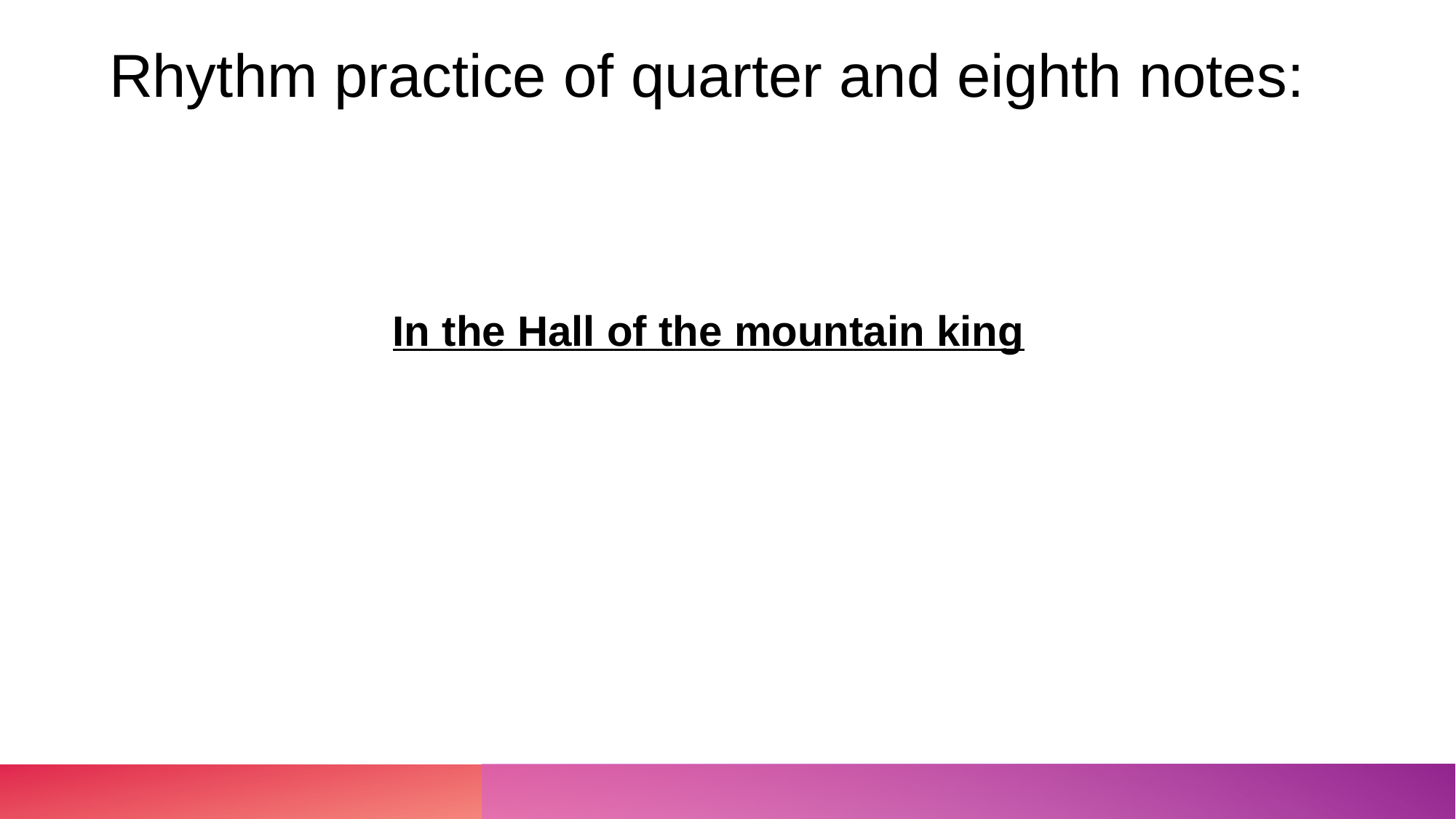

Rhythm practice of quarter and eighth notes:
In the Hall of the mountain king